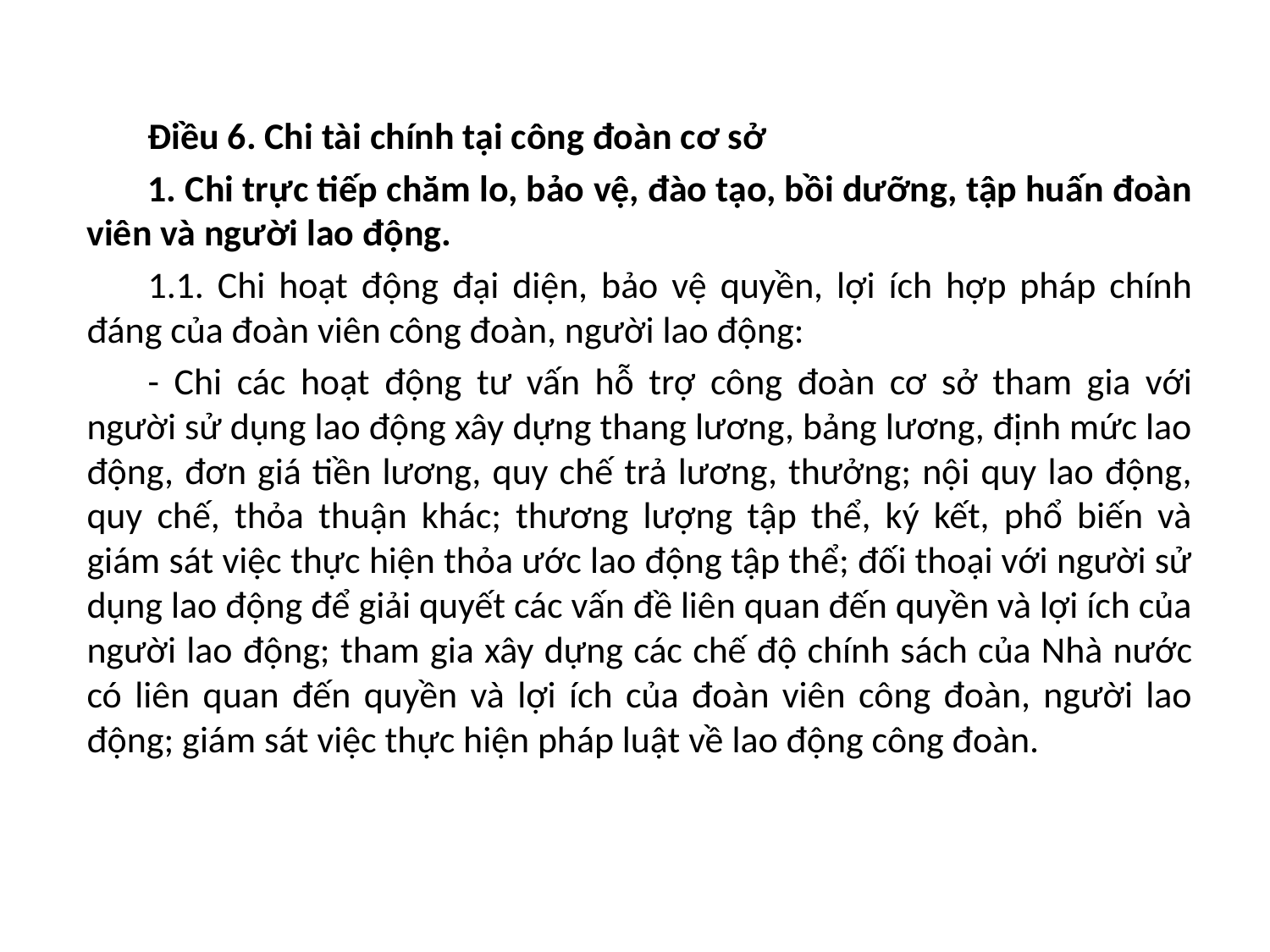

Điều 6. Chi tài chính tại công đoàn cơ sở
	1. Chi trực tiếp chăm lo, bảo vệ, đào tạo, bồi dưỡng, tập huấn đoàn viên và người lao động.
	1.1. Chi hoạt động đại diện, bảo vệ quyền, lợi ích hợp pháp chính đáng của đoàn viên công đoàn, người lao động:
	- Chi các hoạt động tư vấn hỗ trợ công đoàn cơ sở tham gia với người sử dụng lao động xây dựng thang lương, bảng lương, định mức lao động, đơn giá tiền lương, quy chế trả lương, thưởng; nội quy lao động, quy chế, thỏa thuận khác; thương lượng tập thể, ký kết, phổ biến và giám sát việc thực hiện thỏa ước lao động tập thể; đối thoại với người sử dụng lao động để giải quyết các vấn đề liên quan đến quyền và lợi ích của người lao động; tham gia xây dựng các chế độ chính sách của Nhà nước có liên quan đến quyền và lợi ích của đoàn viên công đoàn, người lao động; giám sát việc thực hiện pháp luật về lao động công đoàn.